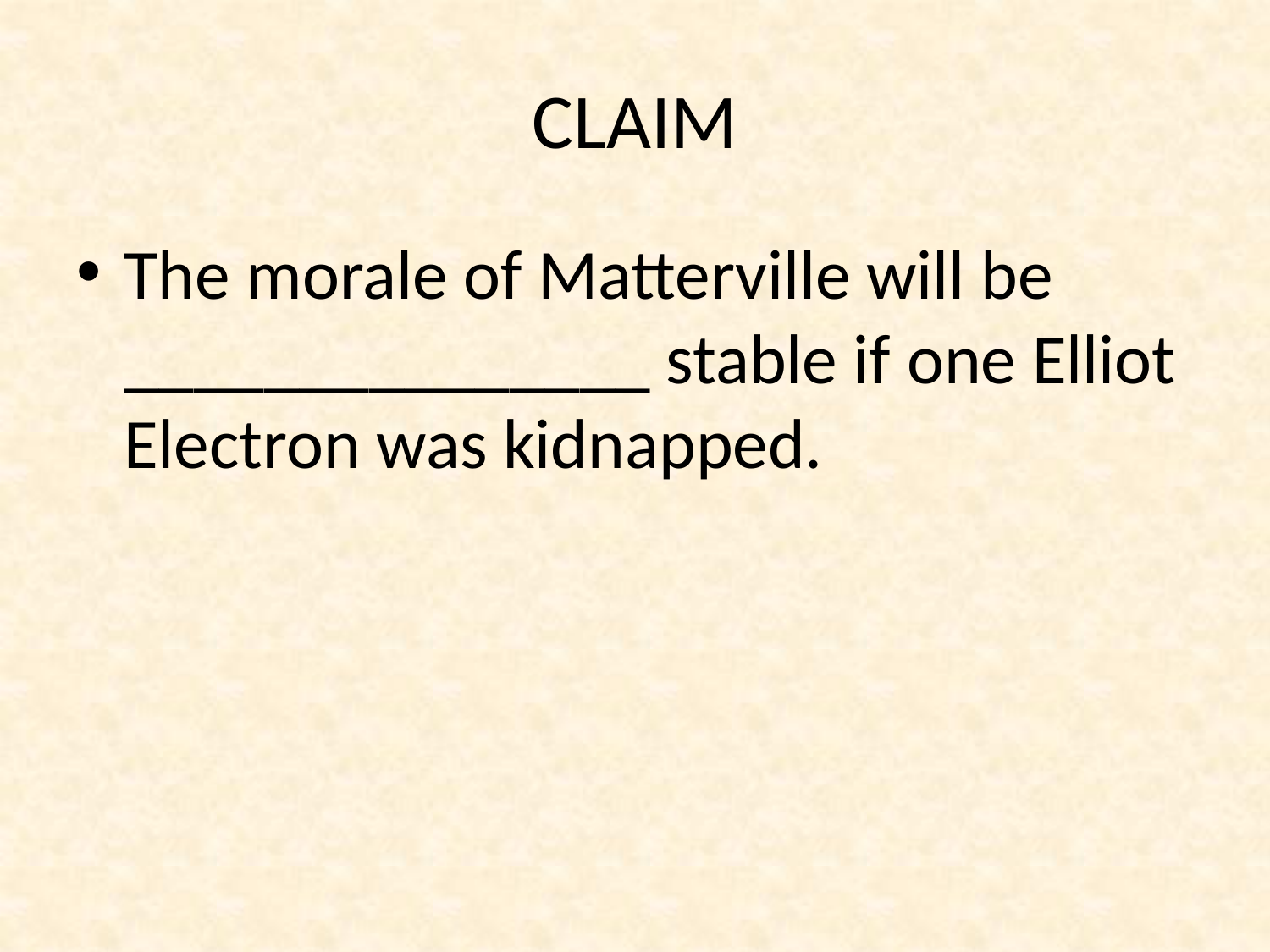

# CLAIM
The morale of Matterville will be _______________ stable if one Elliot Electron was kidnapped.